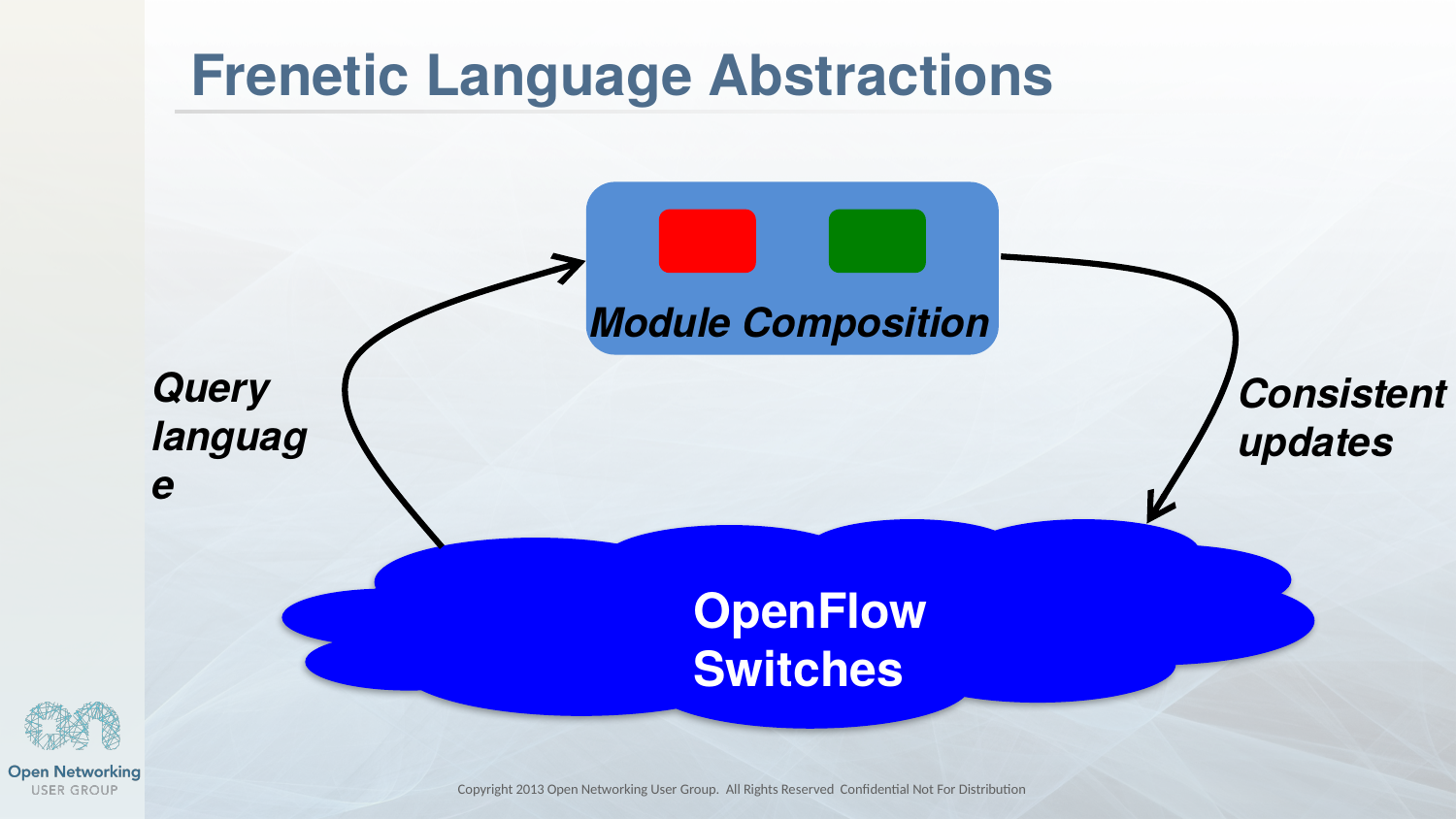

# Frenetic Language Abstractions

Module Composition
Query
language
Consistent updates

OpenFlow
Switches